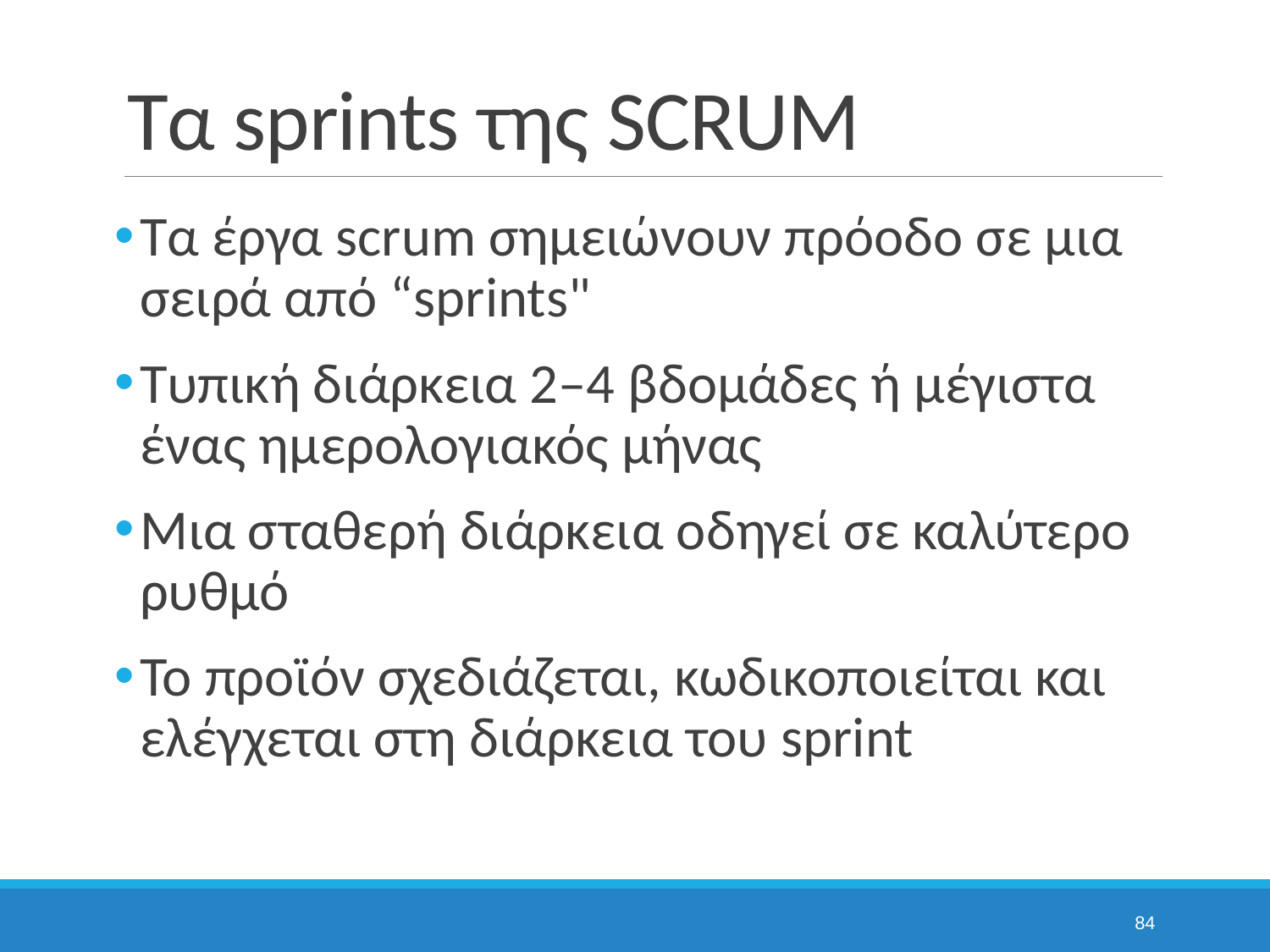

# Τα sprints της SCRUM
Τα έργα scrum σημειώνουν πρόοδο σε μια σειρά από “sprints"
Τυπική διάρκεια 2–4 βδομάδες ή μέγιστα ένας ημερολογιακός μήνας
Μια σταθερή διάρκεια οδηγεί σε καλύτερο ρυθμό
Το προϊόν σχεδιάζεται, κωδικοποιείται και ελέγχεται στη διάρκεια του sprint

84